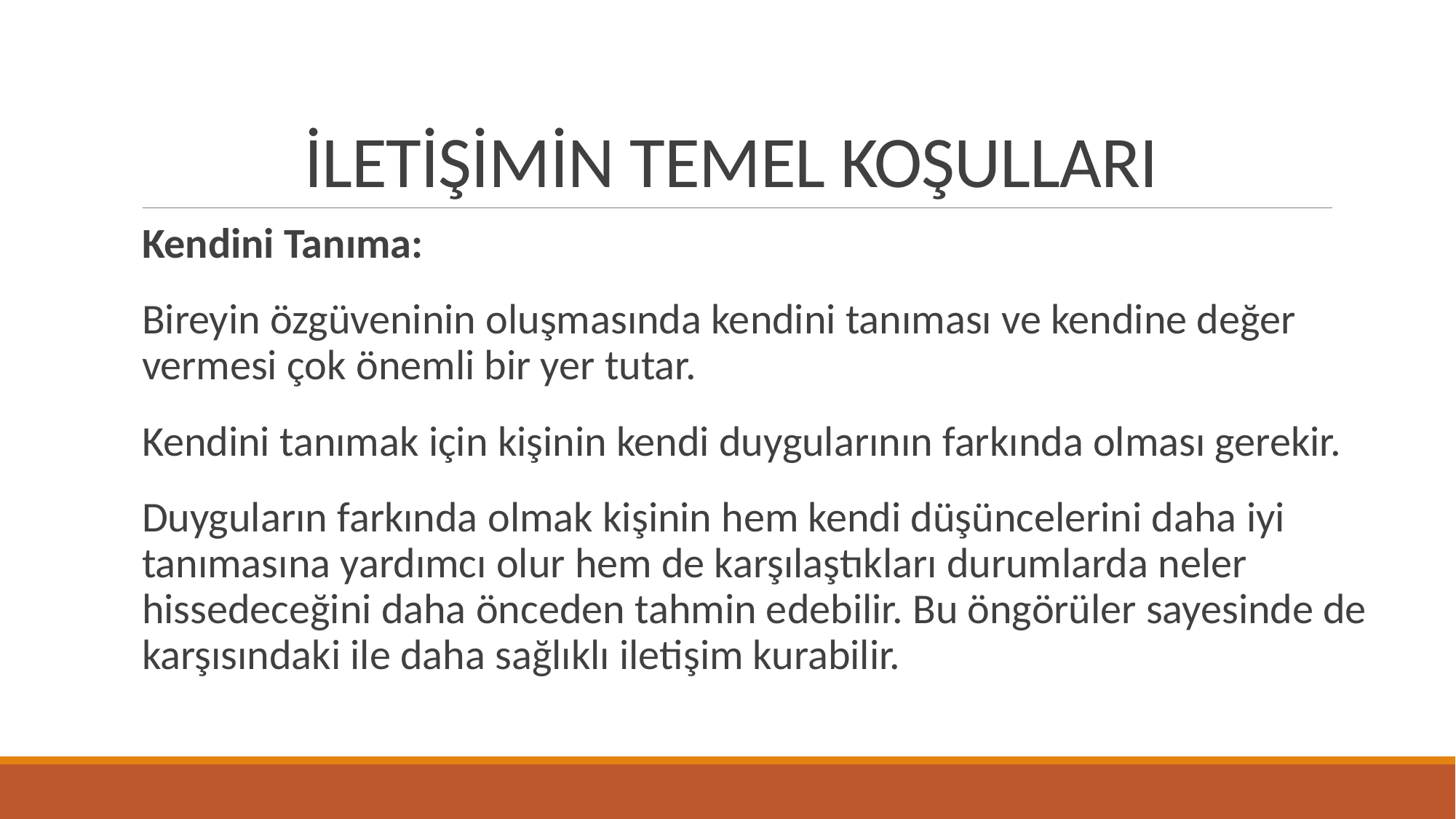

# İLETİŞİMİN TEMEL KOŞULLARI
Kendini Tanıma:
Bireyin özgüveninin oluşmasında kendini tanıması ve kendine değer vermesi çok önemli bir yer tutar.
Kendini tanımak için kişinin kendi duygularının farkında olması gerekir.
Duyguların farkında olmak kişinin hem kendi düşüncelerini daha iyi tanımasına yardımcı olur hem de karşılaştıkları durumlarda neler hissedeceğini daha önceden tahmin edebilir. Bu öngörüler sayesinde de karşısındaki ile daha sağlıklı iletişim kurabilir.